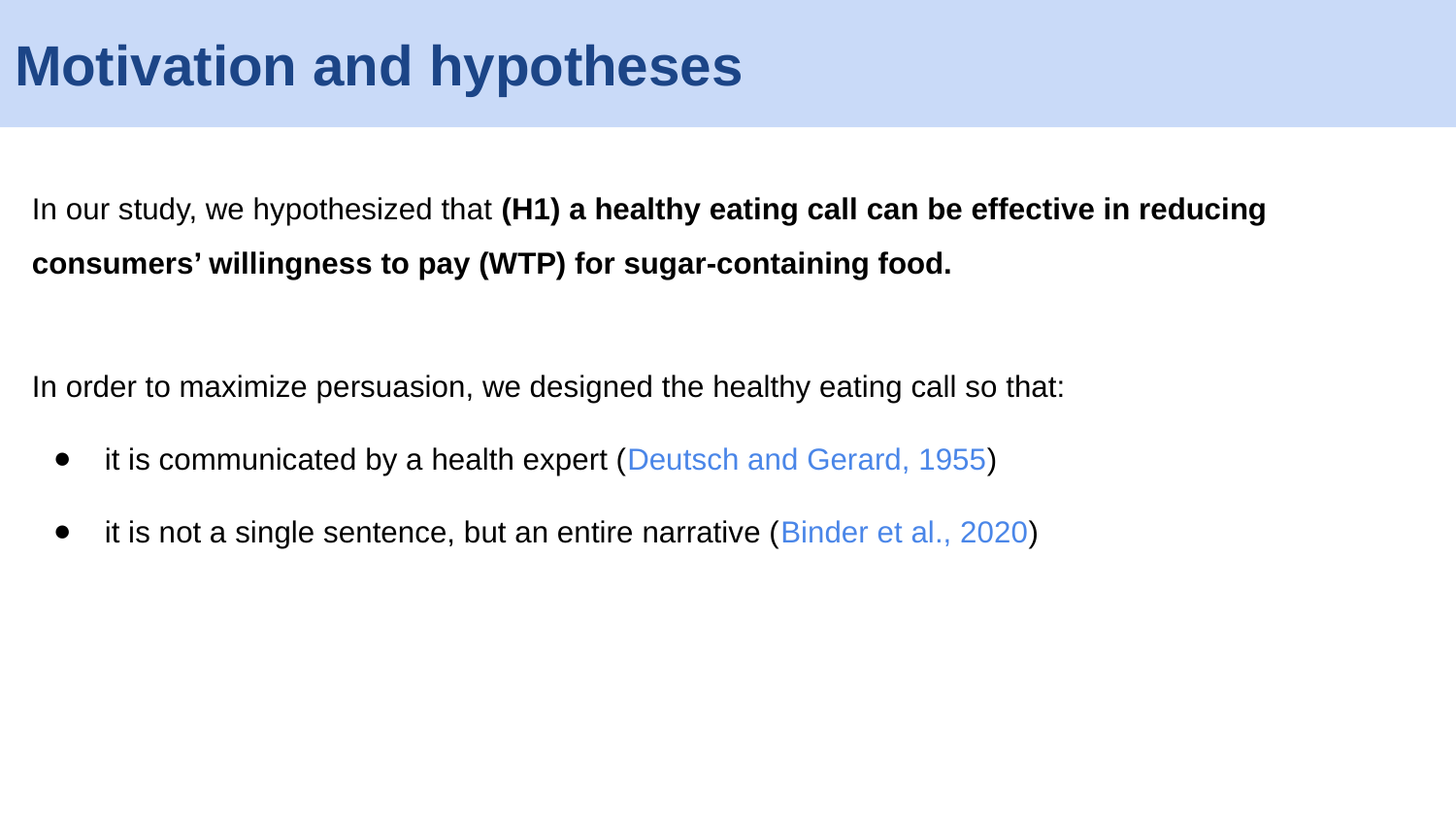

# Motivation and hypotheses
In our study, we hypothesized that (H1) a healthy eating call can be effective in reducing consumers’ willingness to pay (WTP) for sugar-containing food.
In order to maximize persuasion, we designed the healthy eating call so that:
it is communicated by a health expert (Deutsch and Gerard, 1955)
it is not a single sentence, but an entire narrative (Binder et al., 2020)